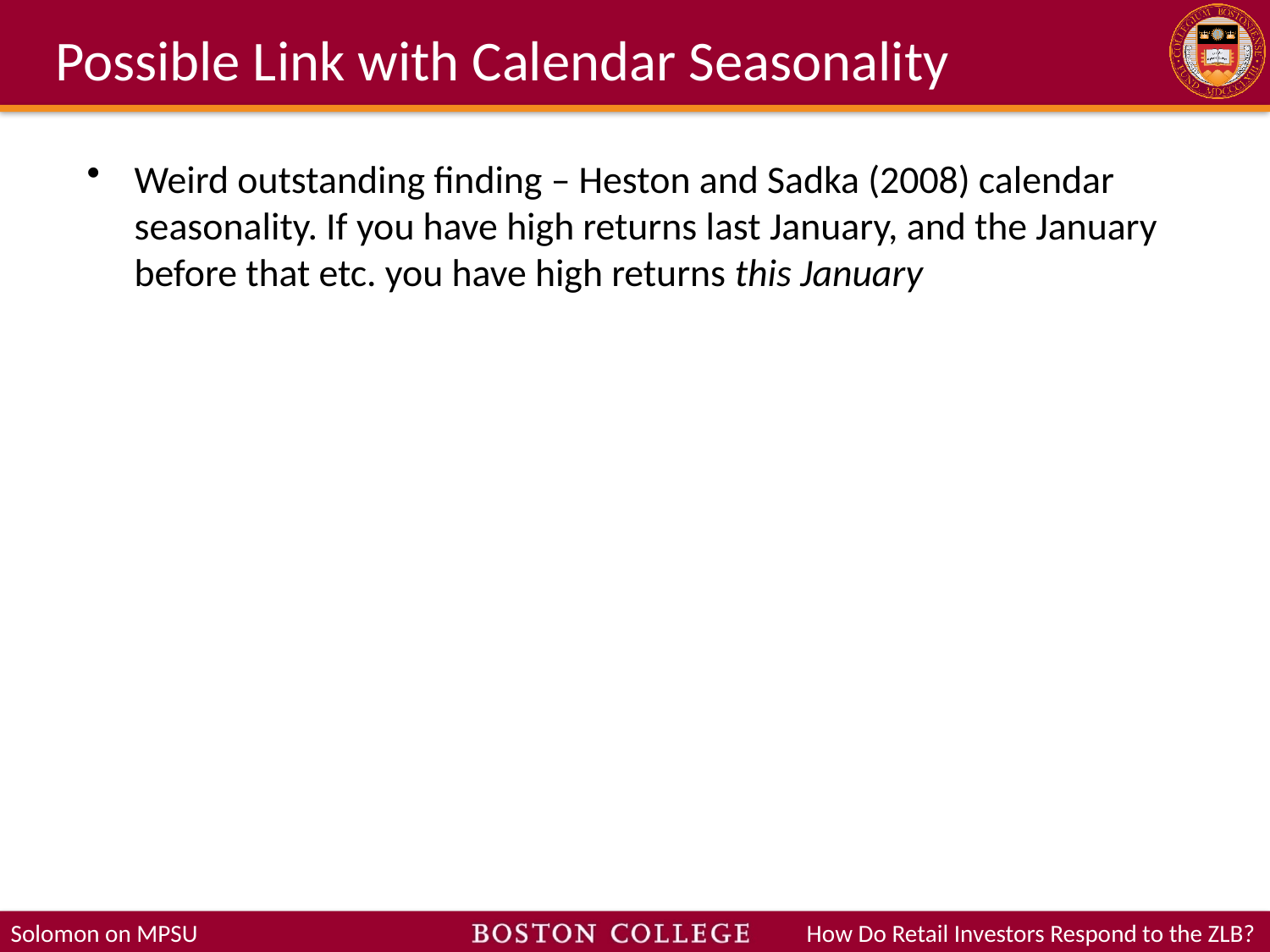

# Possible Link with Calendar Seasonality
Weird outstanding finding – Heston and Sadka (2008) calendar seasonality. If you have high returns last January, and the January before that etc. you have high returns this January